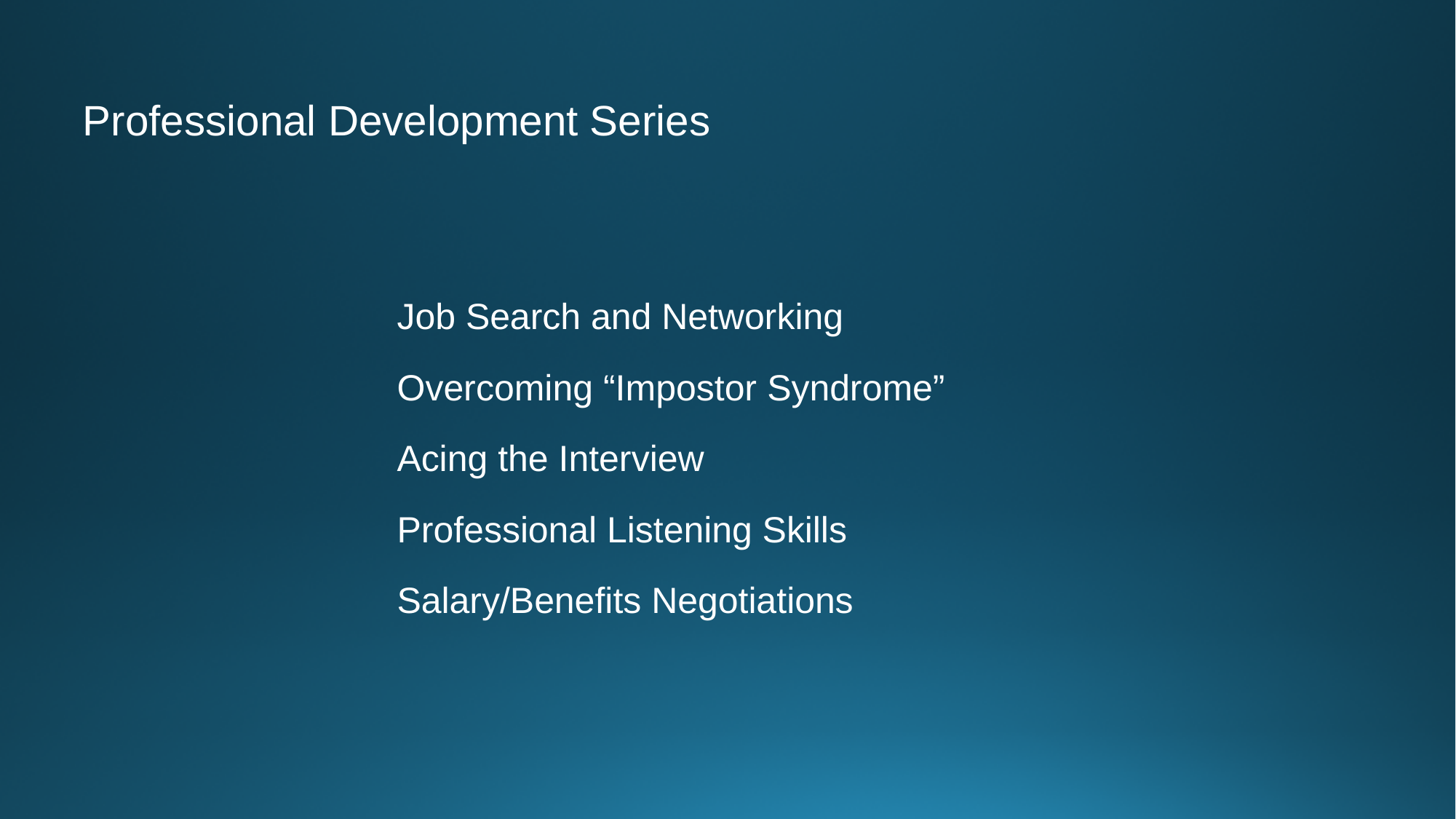

Professional Development Series
Job Search and Networking
Overcoming “Impostor Syndrome”
Acing the Interview
Professional Listening Skills
Salary/Benefits Negotiations